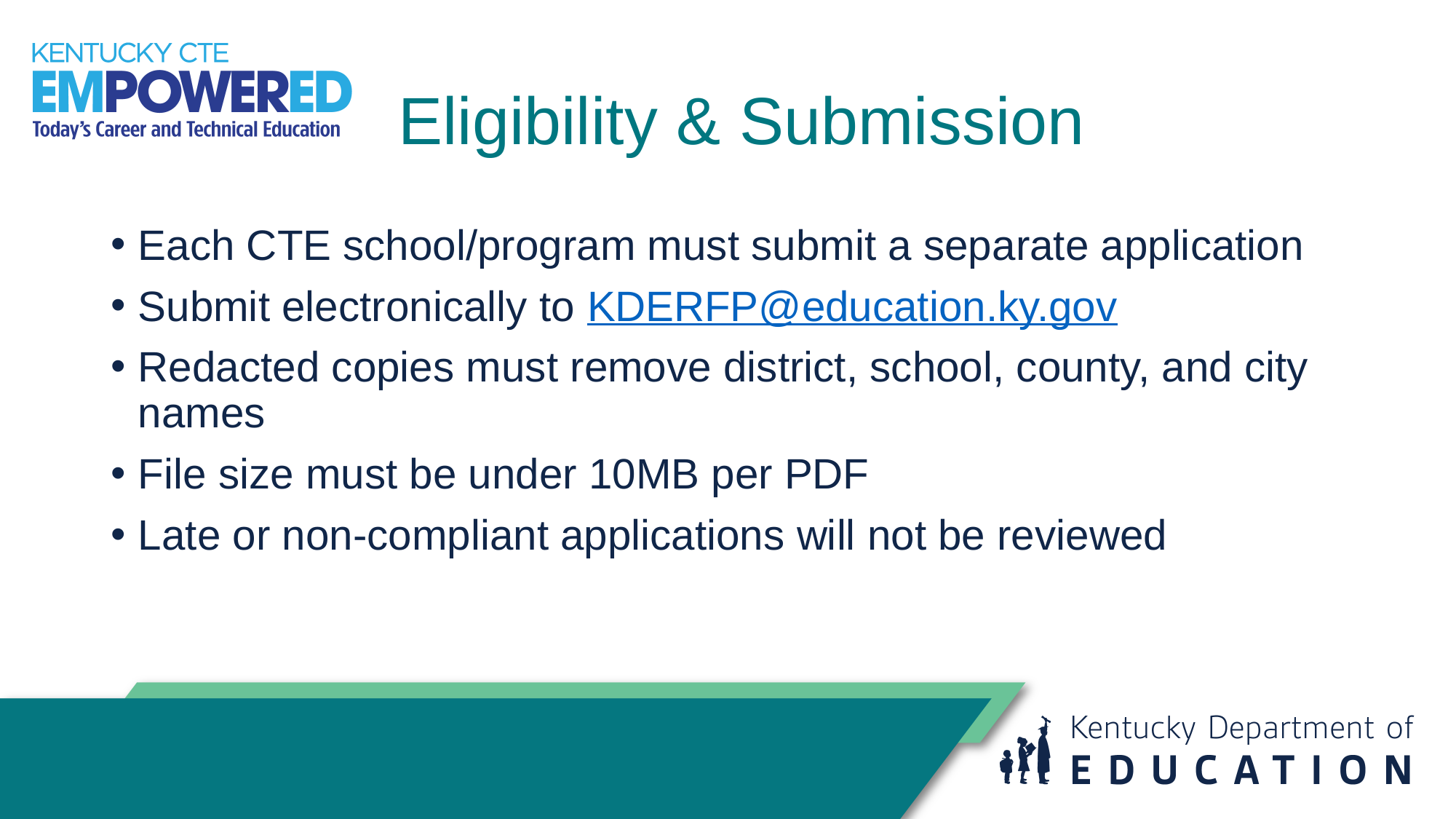

# Eligibility & Submission
Each CTE school/program must submit a separate application
Submit electronically to KDERFP@education.ky.gov
Redacted copies must remove district, school, county, and city names
File size must be under 10MB per PDF
Late or non-compliant applications will not be reviewed